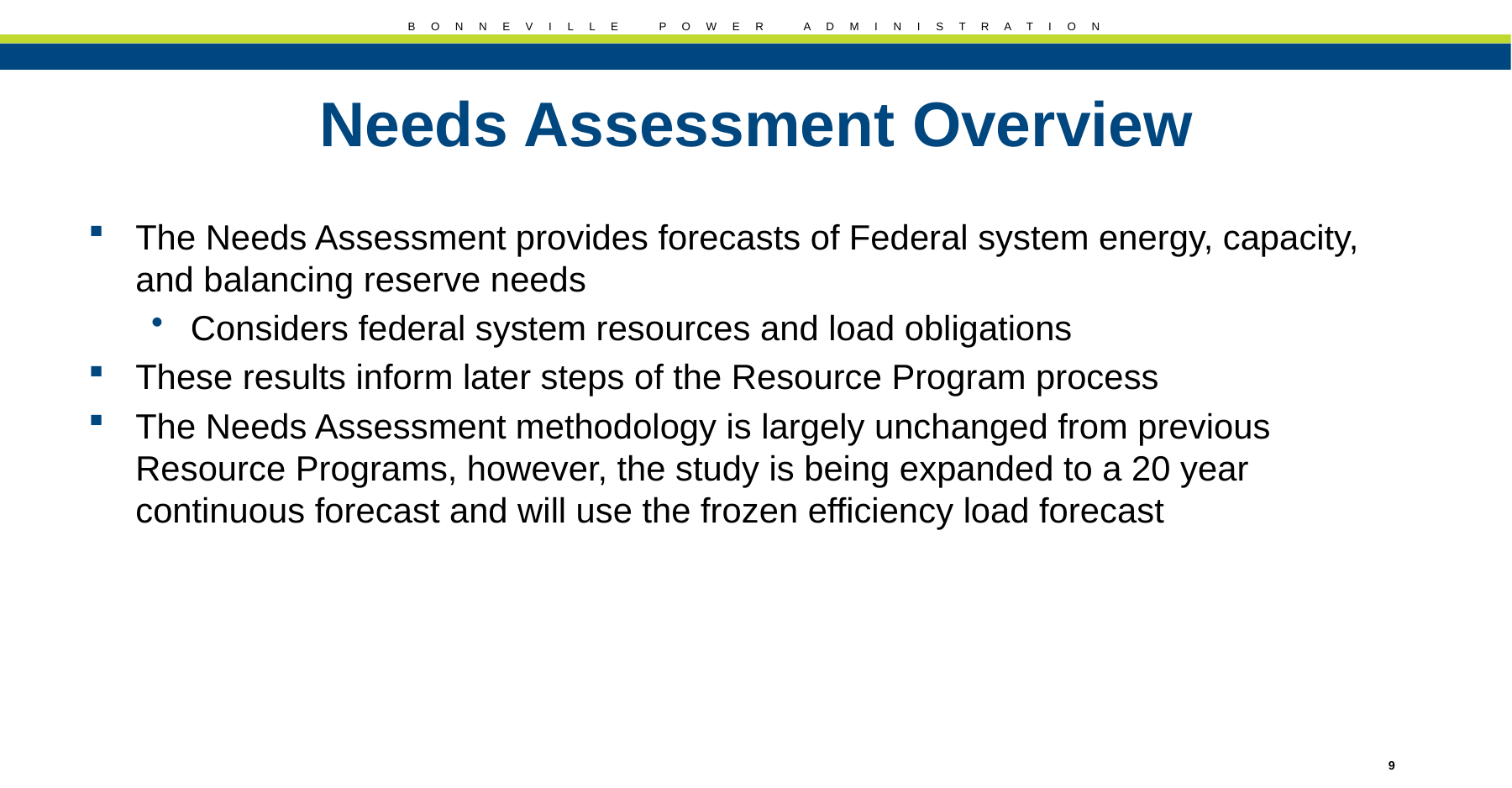

# Needs Assessment Overview
The Needs Assessment provides forecasts of Federal system energy, capacity, and balancing reserve needs
Considers federal system resources and load obligations
These results inform later steps of the Resource Program process
The Needs Assessment methodology is largely unchanged from previous Resource Programs, however, the study is being expanded to a 20 year continuous forecast and will use the frozen efficiency load forecast
9